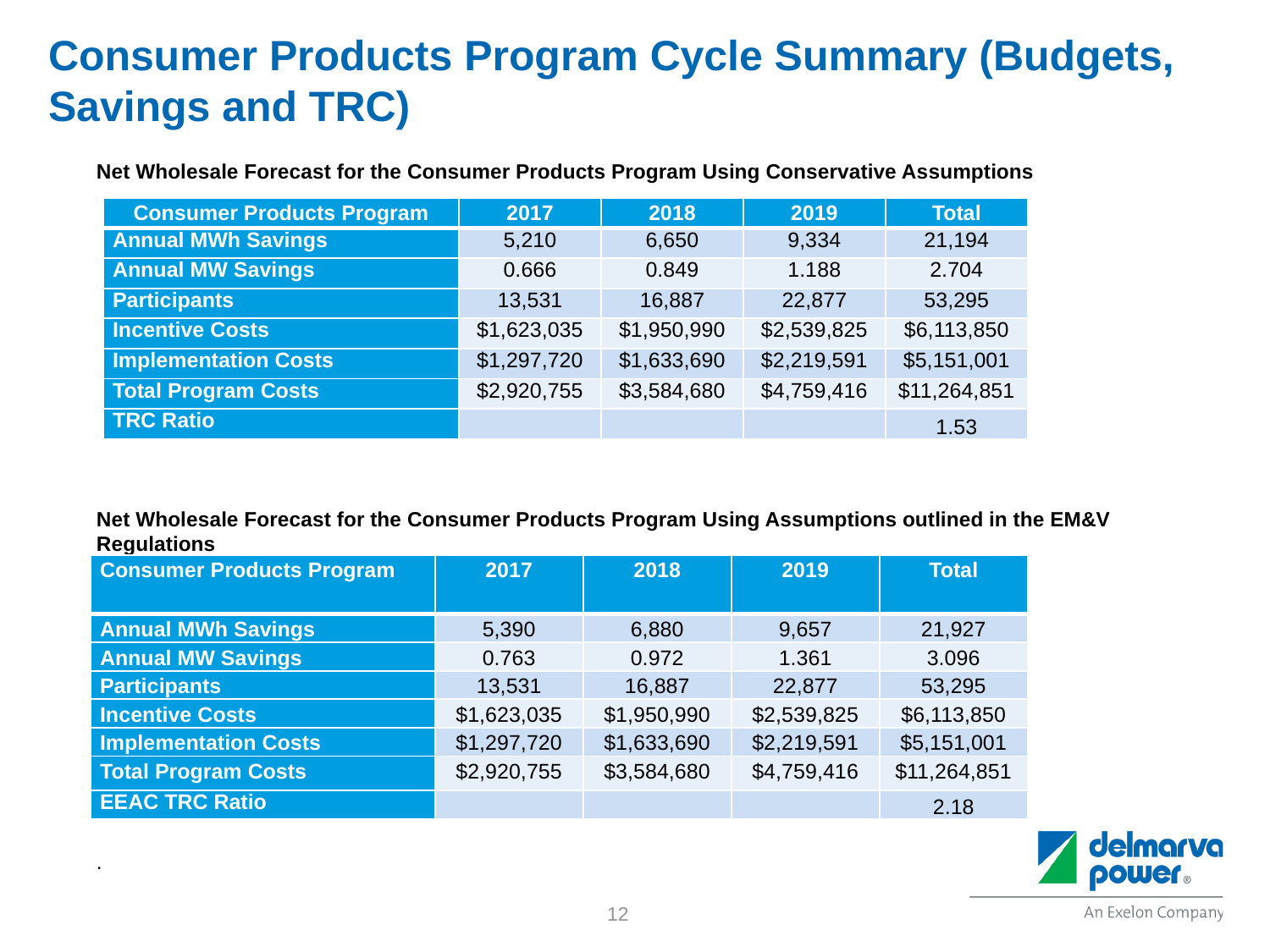

# Consumer Products Program Cycle Summary (Budgets, Savings and TRC)
Net Wholesale Forecast for the Consumer Products Program Using Conservative Assumptions

Net Wholesale Forecast for the Consumer Products Program Using Assumptions outlined in the EM&V Regulations

.

| Consumer Products Program | 2017 | 2018 | 2019 | Total |
| --- | --- | --- | --- | --- |
| Annual MWh Savings | 5,210 | 6,650 | 9,334 | 21,194 |
| Annual MW Savings | 0.666 | 0.849 | 1.188 | 2.704 |
| Participants | 13,531 | 16,887 | 22,877 | 53,295 |
| Incentive Costs | $1,623,035 | $1,950,990 | $2,539,825 | $6,113,850 |
| Implementation Costs | $1,297,720 | $1,633,690 | $2,219,591 | $5,151,001 |
| Total Program Costs | $2,920,755 | $3,584,680 | $4,759,416 | $11,264,851 |
| TRC Ratio |  |  |  | 1.53 |
| Consumer Products Program | 2017 | 2018 | 2019 | Total |
| --- | --- | --- | --- | --- |
| Annual MWh Savings | 5,390 | 6,880 | 9,657 | 21,927 |
| Annual MW Savings | 0.763 | 0.972 | 1.361 | 3.096 |
| Participants | 13,531 | 16,887 | 22,877 | 53,295 |
| Incentive Costs | $1,623,035 | $1,950,990 | $2,539,825 | $6,113,850 |
| Implementation Costs | $1,297,720 | $1,633,690 | $2,219,591 | $5,151,001 |
| Total Program Costs | $2,920,755 | $3,584,680 | $4,759,416 | $11,264,851 |
| EEAC TRC Ratio |  |  |  | 2.18 |